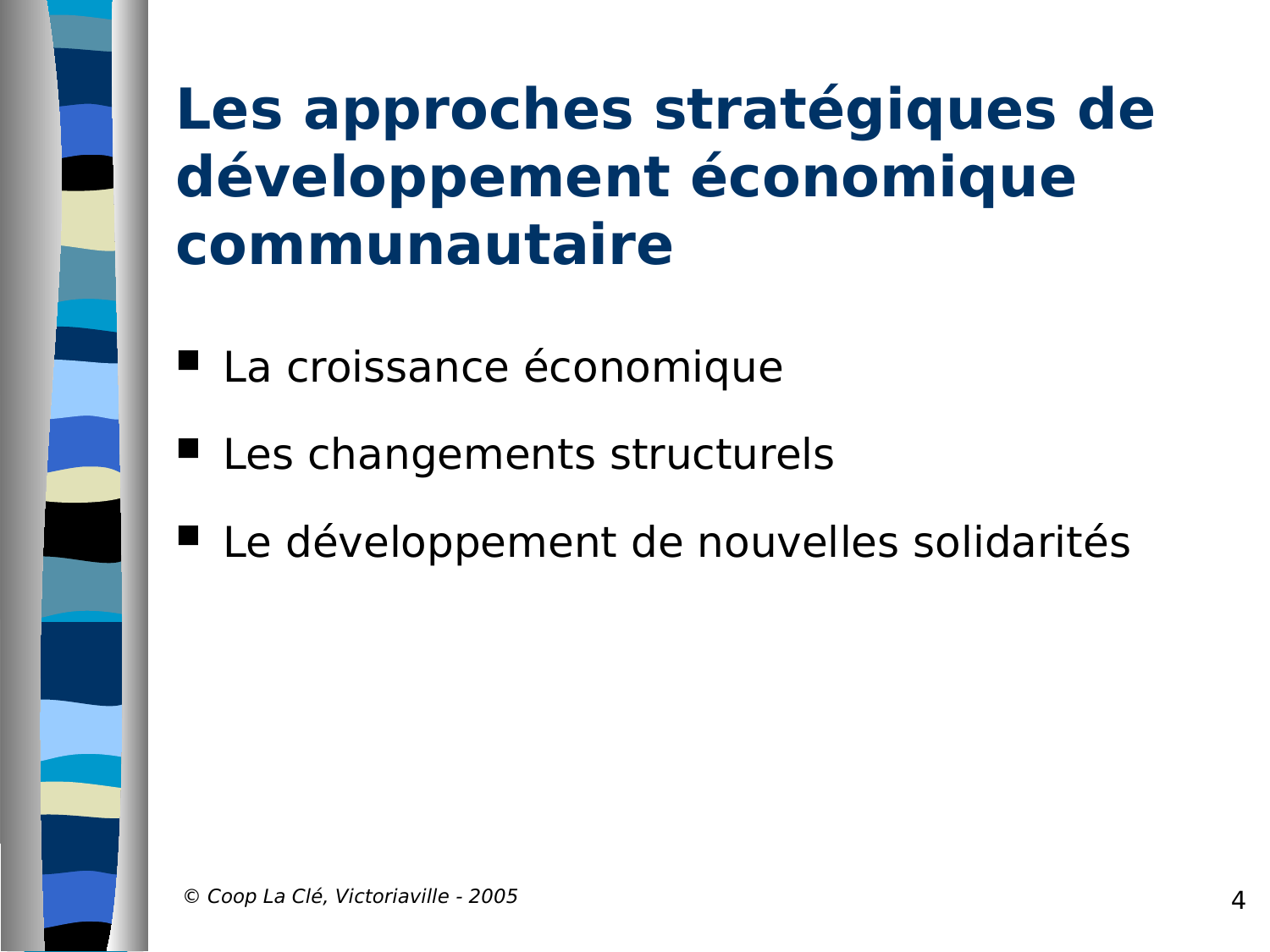

# Les approches stratégiques de développement économique communautaire
La croissance économique
Les changements structurels
Le développement de nouvelles solidarités
© Coop La Clé, Victoriaville - 2005
4